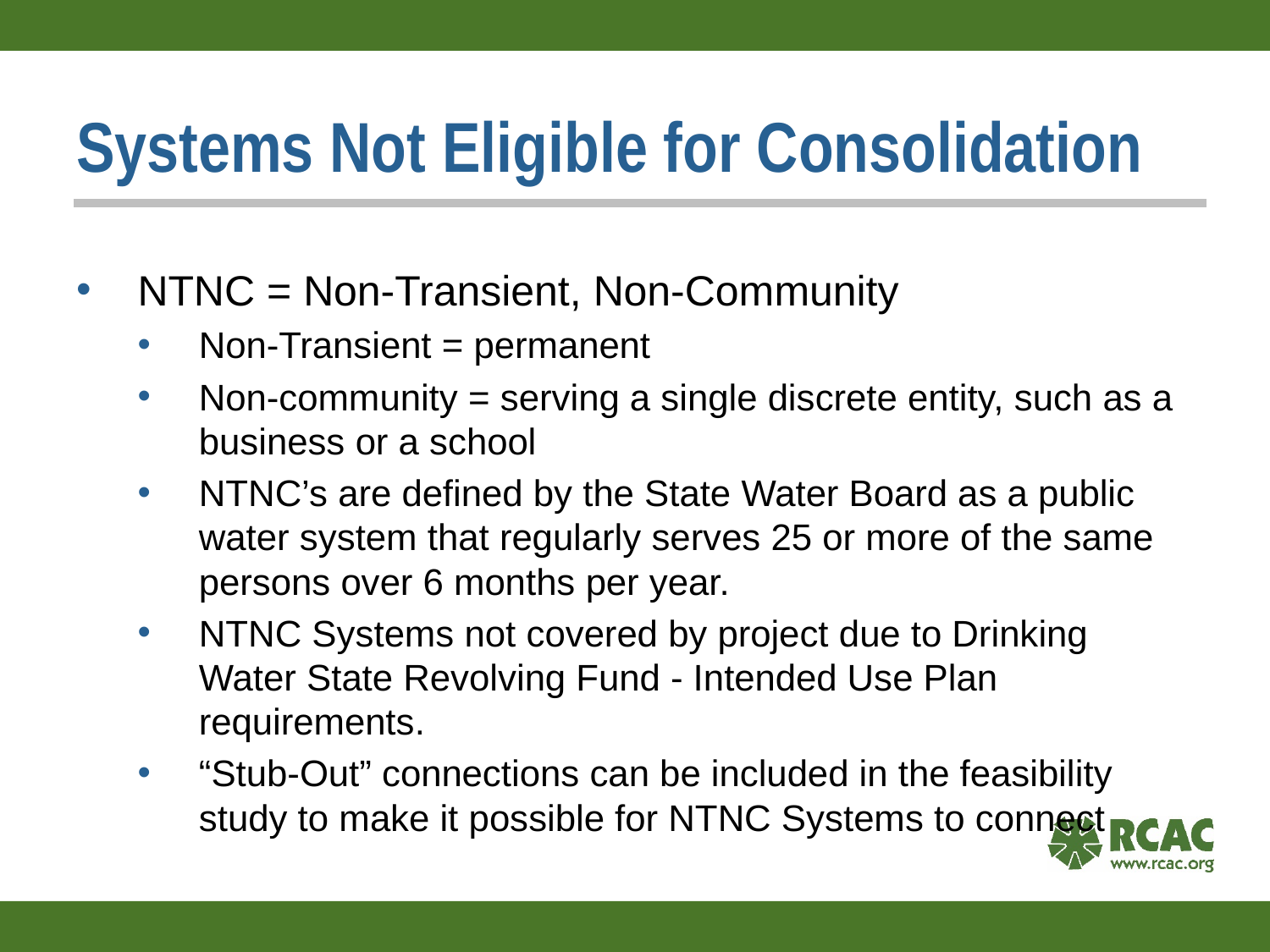

# Systems Not Eligible for Consolidation
NTNC = Non-Transient, Non-Community
Non-Transient = permanent
Non-community = serving a single discrete entity, such as a business or a school
NTNC’s are defined by the State Water Board as a public water system that regularly serves 25 or more of the same persons over 6 months per year.
NTNC Systems not covered by project due to Drinking Water State Revolving Fund - Intended Use Plan requirements.
“Stub-Out” connections can be included in the feasibility study to make it possible for NTNC Systems to connect